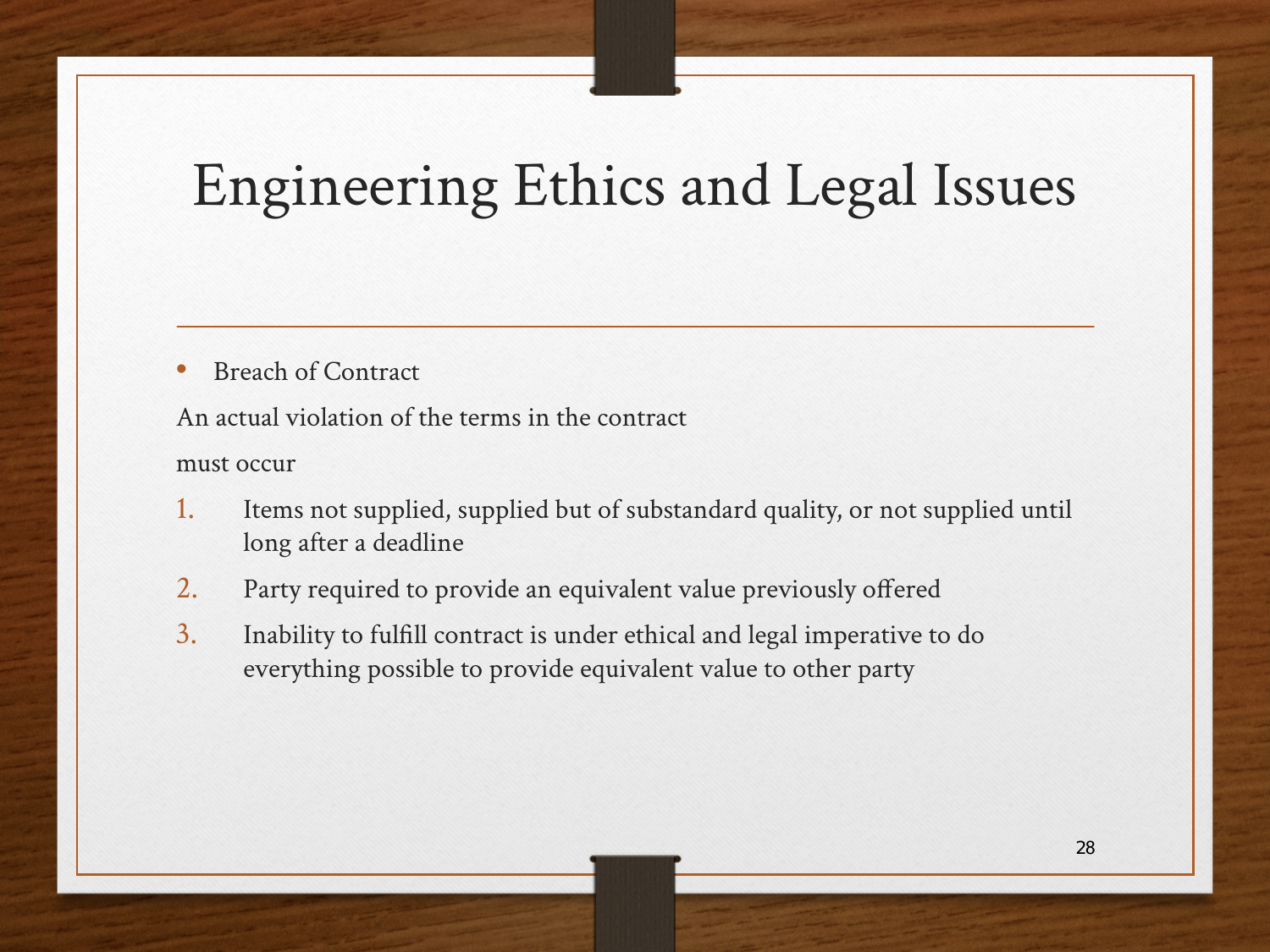

# Engineering Ethics and Legal Issues
Breach of Contract
An actual violation of the terms in the contract
must occur
Items not supplied, supplied but of substandard quality, or not supplied until long after a deadline
Party required to provide an equivalent value previously offered
Inability to fulfill contract is under ethical and legal imperative to do everything possible to provide equivalent value to other party

28